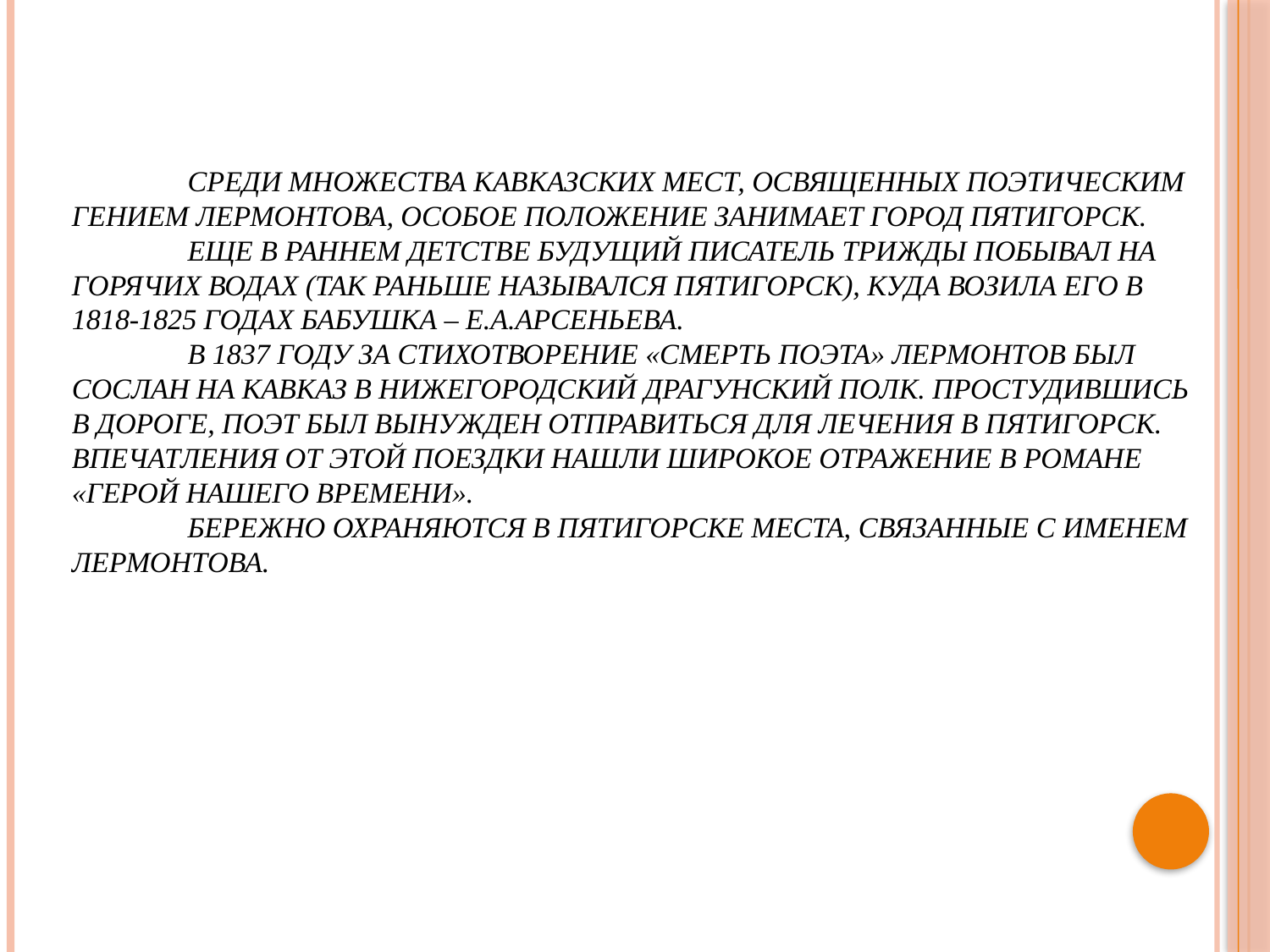

# Среди множества кавказских мест, освященных поэтическим гением Лермонтова, особое положение занимает город Пятигорск. Еще в раннем детстве будущий писатель трижды побывал на Горячих водах (так раньше назывался Пятигорск), куда возила его в 1818-1825 годах бабушка – Е.А.Арсеньева. В 1837 году за стихотворение «Смерть поэта» Лермонтов был сослан на Кавказ в Нижегородский драгунский полк. Простудившись в дороге, поэт был вынужден отправиться для лечения в Пятигорск. Впечатления от этой поездки нашли широкое отражение в романе «Герой нашего времени». Бережно охраняются в Пятигорске места, связанные с именем Лермонтова.